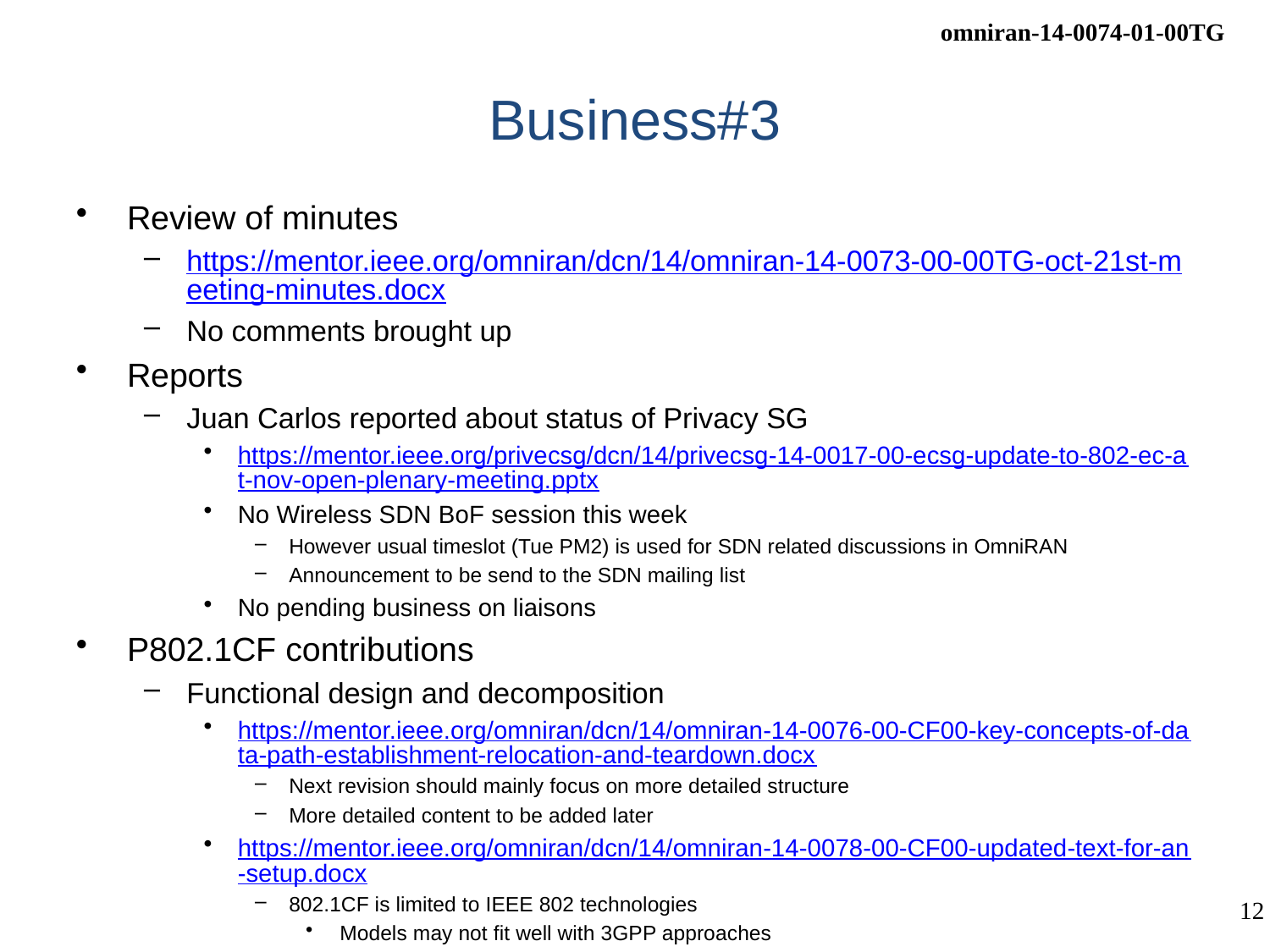

# Business#3
Review of minutes
https://mentor.ieee.org/omniran/dcn/14/omniran-14-0073-00-00TG-oct-21st-meeting-minutes.docx
No comments brought up
Reports
Juan Carlos reported about status of Privacy SG
https://mentor.ieee.org/privecsg/dcn/14/privecsg-14-0017-00-ecsg-update-to-802-ec-at-nov-open-plenary-meeting.pptx
No Wireless SDN BoF session this week
However usual timeslot (Tue PM2) is used for SDN related discussions in OmniRAN
Announcement to be send to the SDN mailing list
No pending business on liaisons
P802.1CF contributions
Functional design and decomposition
https://mentor.ieee.org/omniran/dcn/14/omniran-14-0076-00-CF00-key-concepts-of-data-path-establishment-relocation-and-teardown.docx
Next revision should mainly focus on more detailed structure
More detailed content to be added later
https://mentor.ieee.org/omniran/dcn/14/omniran-14-0078-00-CF00-updated-text-for-an-setup.docx
802.1CF is limited to IEEE 802 technologies
Models may not fit well with 3GPP approaches